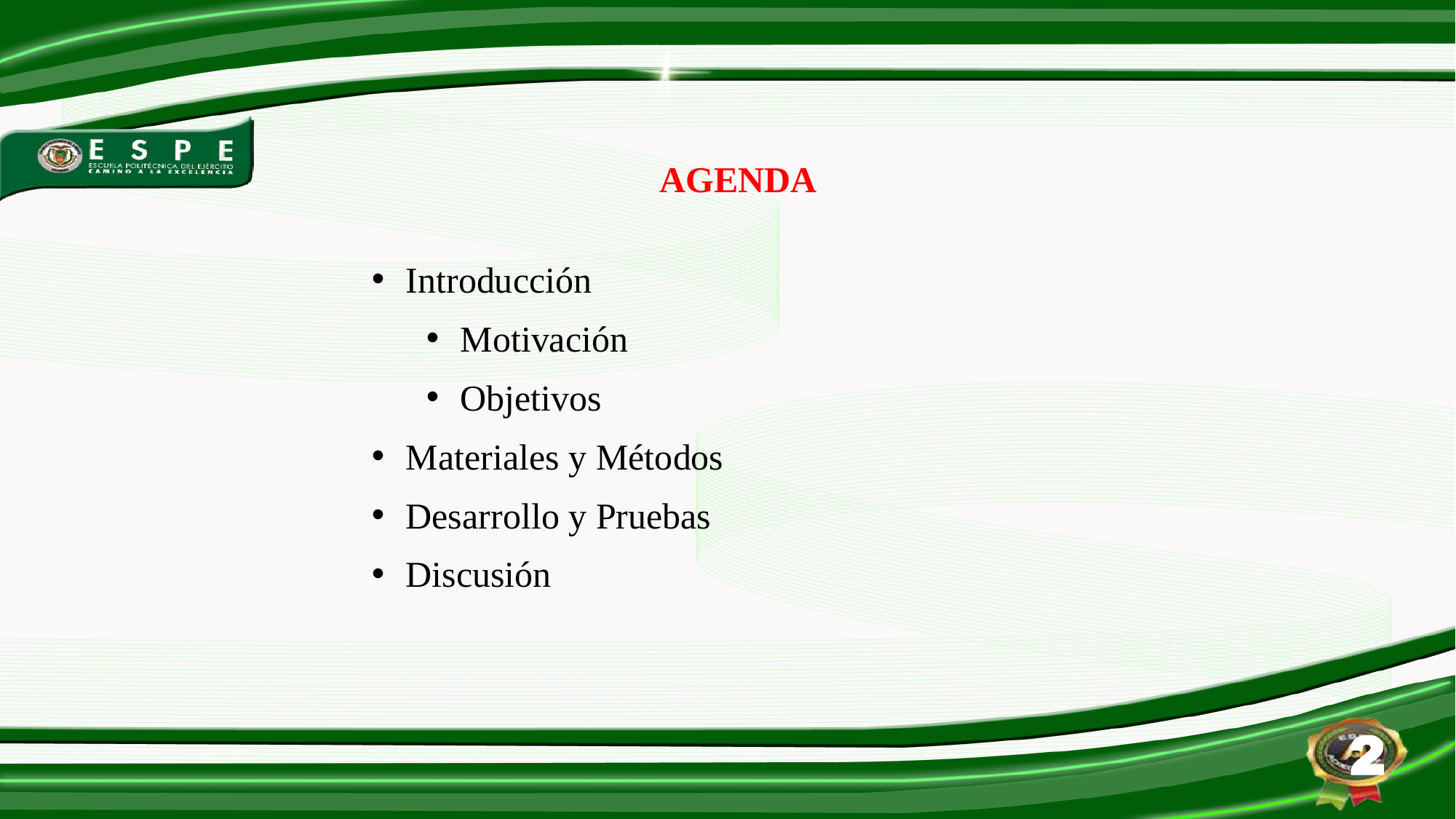

AGENDA
Introducción
Motivación
Objetivos
Materiales y Métodos
Desarrollo y Pruebas
Discusión
2